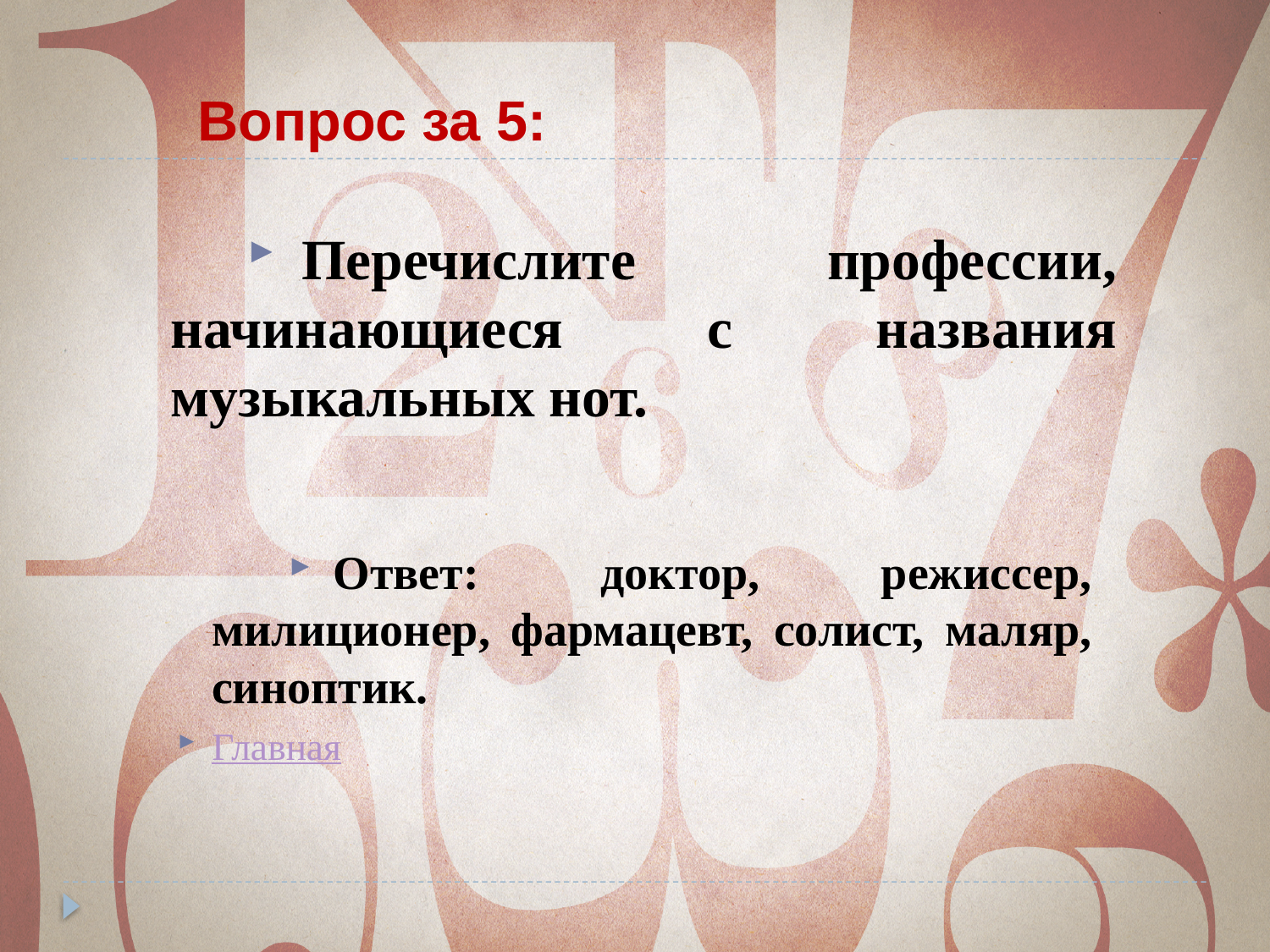

# Вопрос за 5:
Перечислите профессии, начинающиеся с названия музыкальных нот.
Ответ: доктор, режиссер, милиционер, фармацевт, солист, маляр, синоптик.
Главная